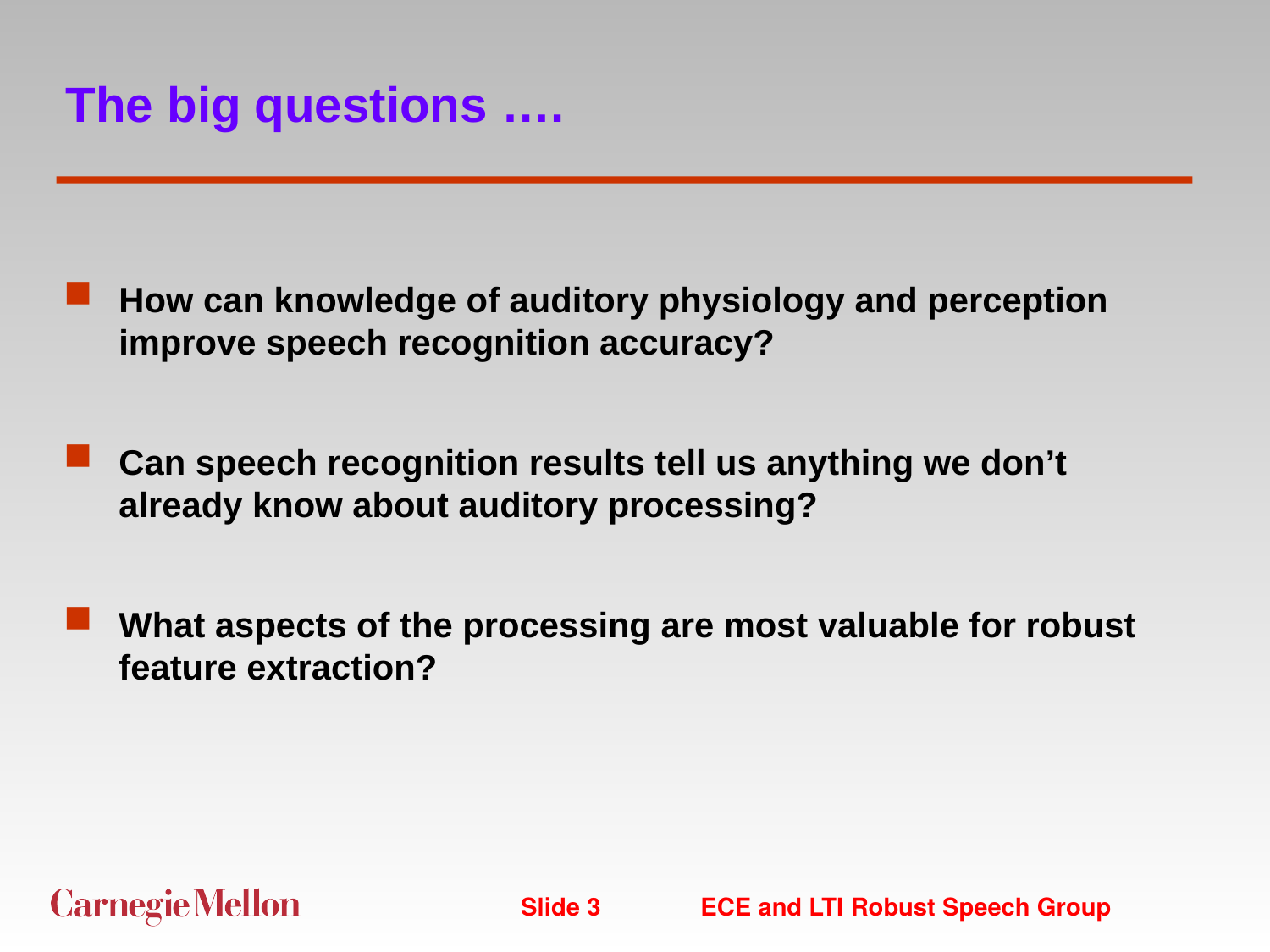

# The big questions ….

How can knowledge of auditory physiology and perception improve speech recognition accuracy?

Can speech recognition results tell us anything we don’t already know about auditory processing?

What aspects of the processing are most valuable for robust feature extraction?